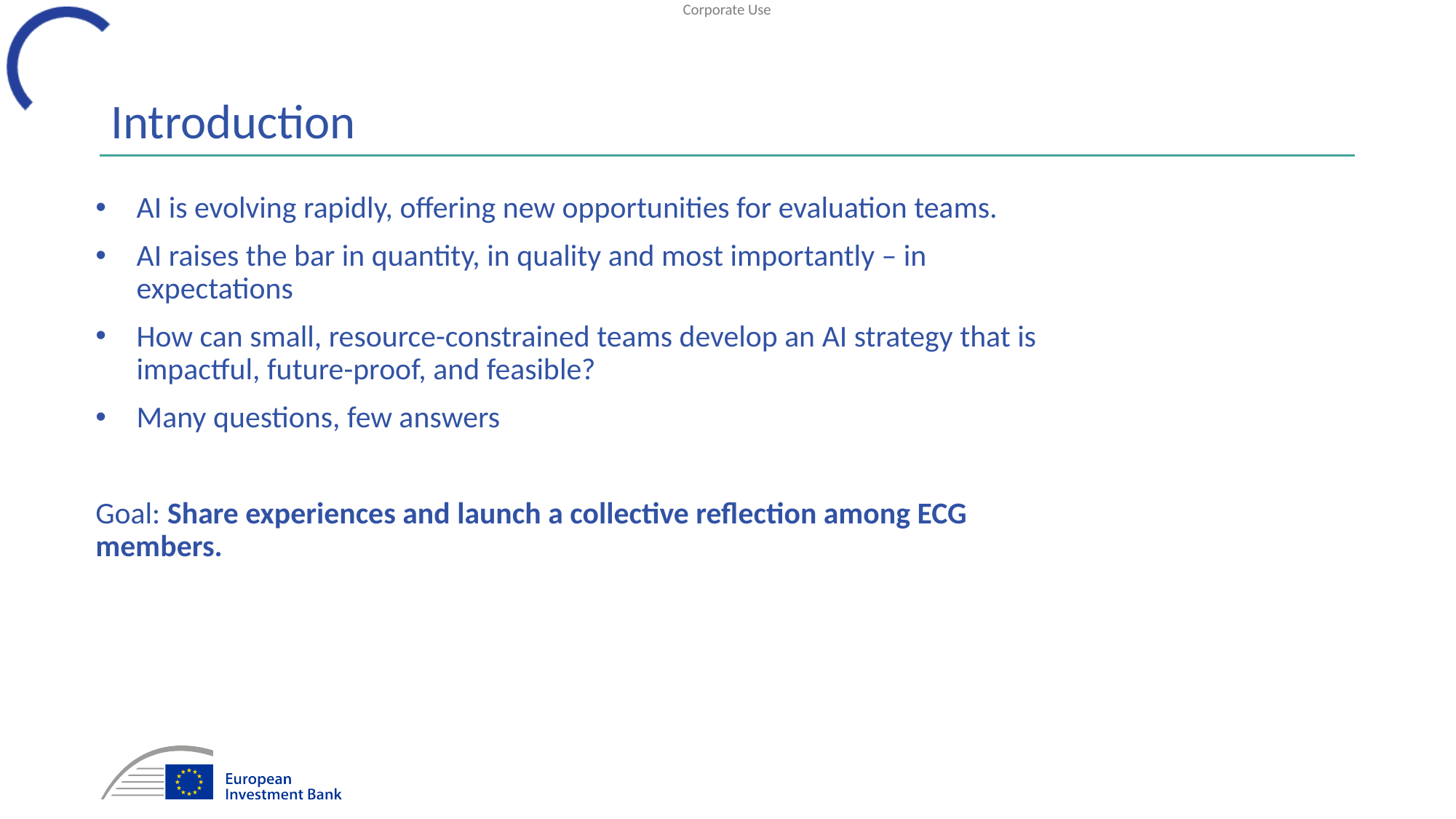

# Introduction
AI is evolving rapidly, offering new opportunities for evaluation teams.
AI raises the bar in quantity, in quality and most importantly – in expectations
How can small, resource-constrained teams develop an AI strategy that is impactful, future-proof, and feasible?
Many questions, few answers

Goal: Share experiences and launch a collective reflection among ECG members.